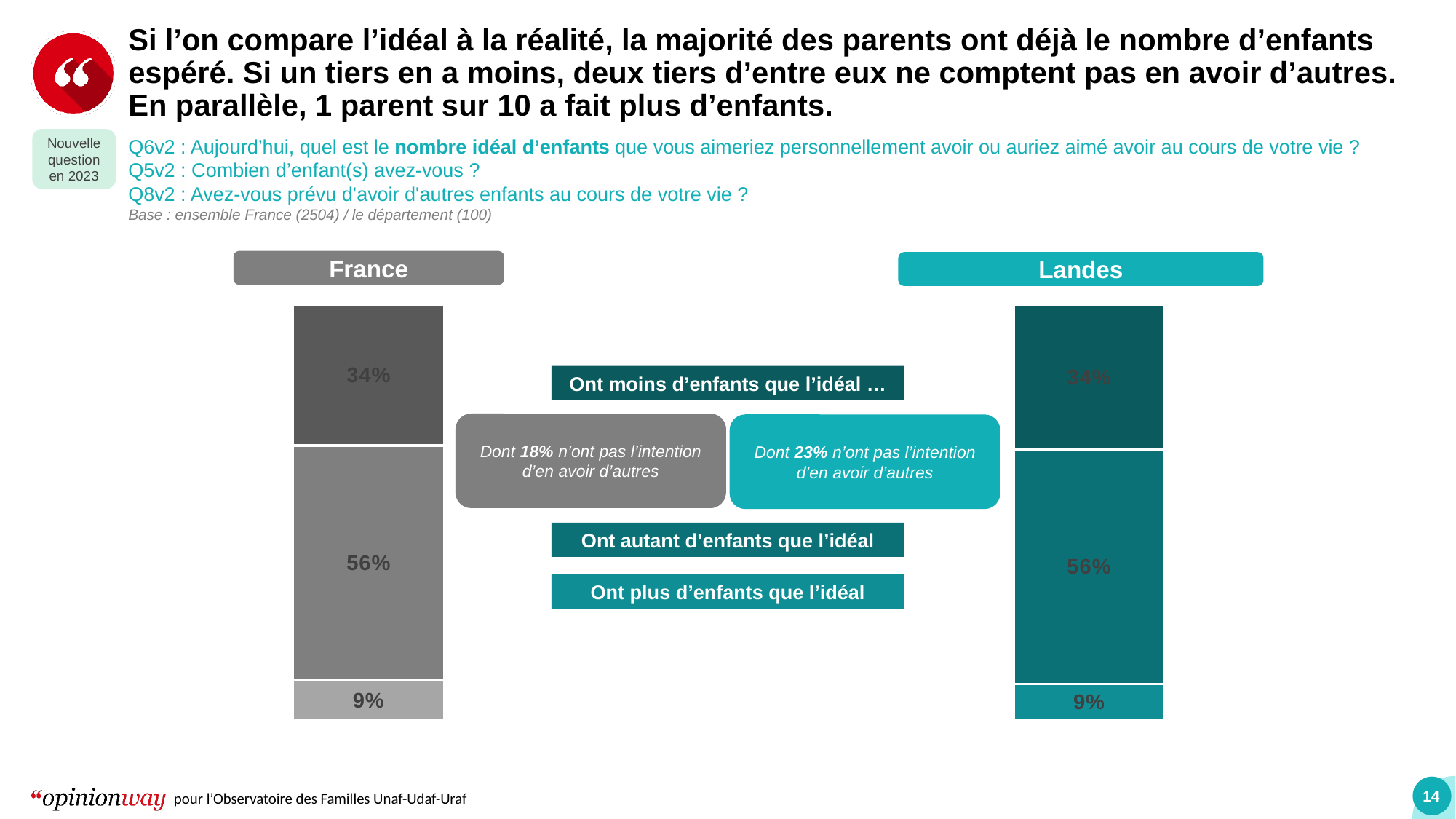

Si l’on compare l’idéal à la réalité, la majorité des parents ont déjà le nombre d’enfants espéré. Si un tiers en a moins, deux tiers d’entre eux ne comptent pas en avoir d’autres. En parallèle, 1 parent sur 10 a fait plus d’enfants.
Q6v2 : Aujourd’hui, quel est le nombre idéal d’enfants que vous aimeriez personnellement avoir ou auriez aimé avoir au cours de votre vie ?
Q5v2 : Combien d’enfant(s) avez-vous ?
Q8v2 : Avez-vous prévu d'avoir d'autres enfants au cours de votre vie ?
Base : ensemble France (2504) / le département (100)

Nouvelle question en 2023
France
Landes

### Chart

| Category | A plus d'enfants que l'idéal | A autant d'enfants que l'idéal | A moins d'enfants que l'idéal |
|---|---|---|---|
| Landes | 0.08643782 | 0.55696744 | 0.34495911 |

### Chart

| Category | A plus d'enfants que l'idéal | A autant d'enfants que l'idéal | A moins d'enfants que l'idéal |
|---|---|---|---|
| TOTAL | 0.0949999 | 0.56182941 | 0.33656966 |
|  |
| --- |
Ont moins d’enfants que l’idéal …
Dont 18% n’ont pas l’intention d’en avoir d’autres
Dont 23% n’ont pas l’intention d’en avoir d’autres
Ont autant d’enfants que l’idéal
Ont plus d’enfants que l’idéal